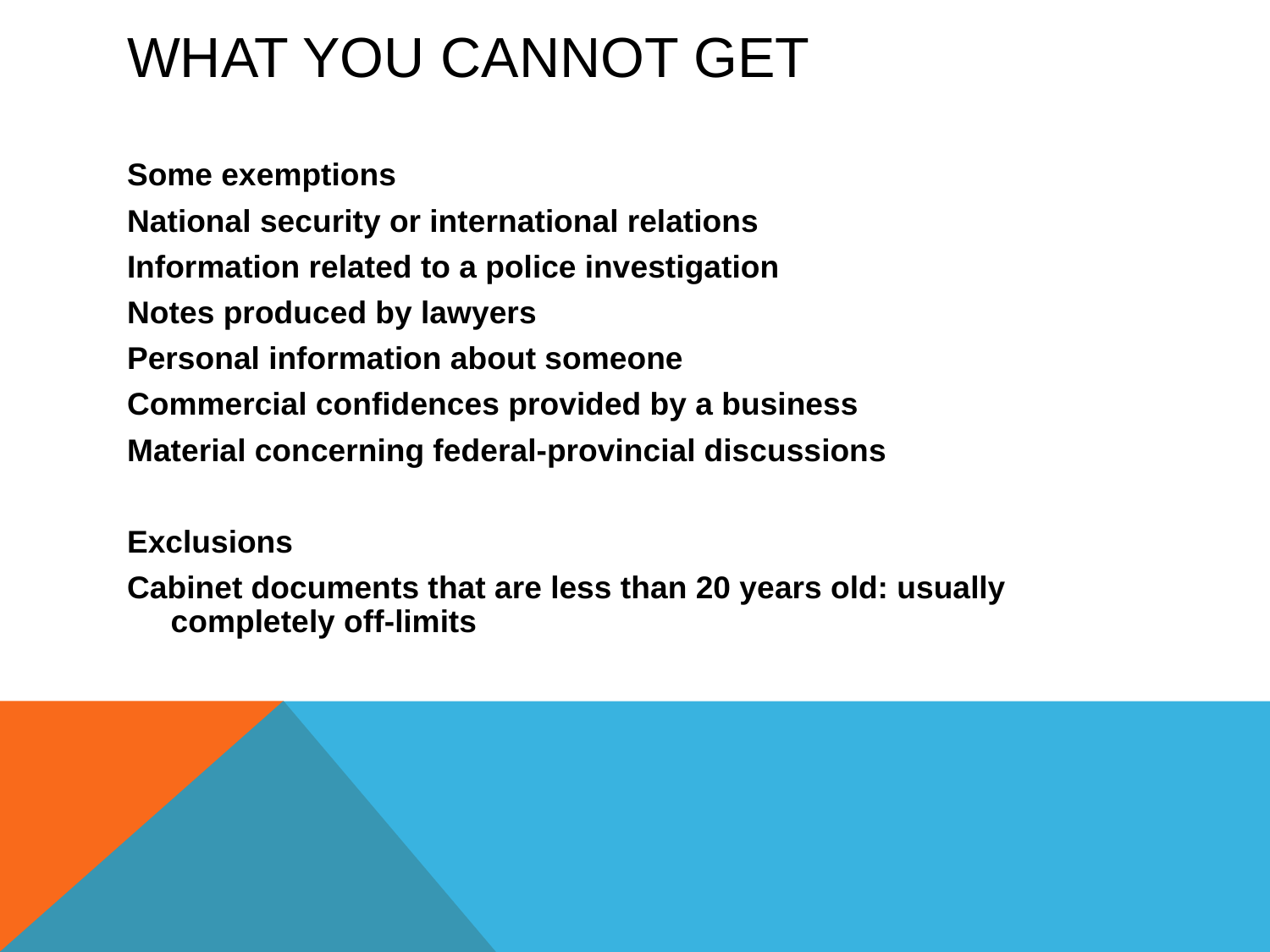

# What you cannot get
Some exemptions
National security or international relations
Information related to a police investigation
Notes produced by lawyers
Personal information about someone
Commercial confidences provided by a business
Material concerning federal-provincial discussions

Exclusions
Cabinet documents that are less than 20 years old: usually completely off-limits